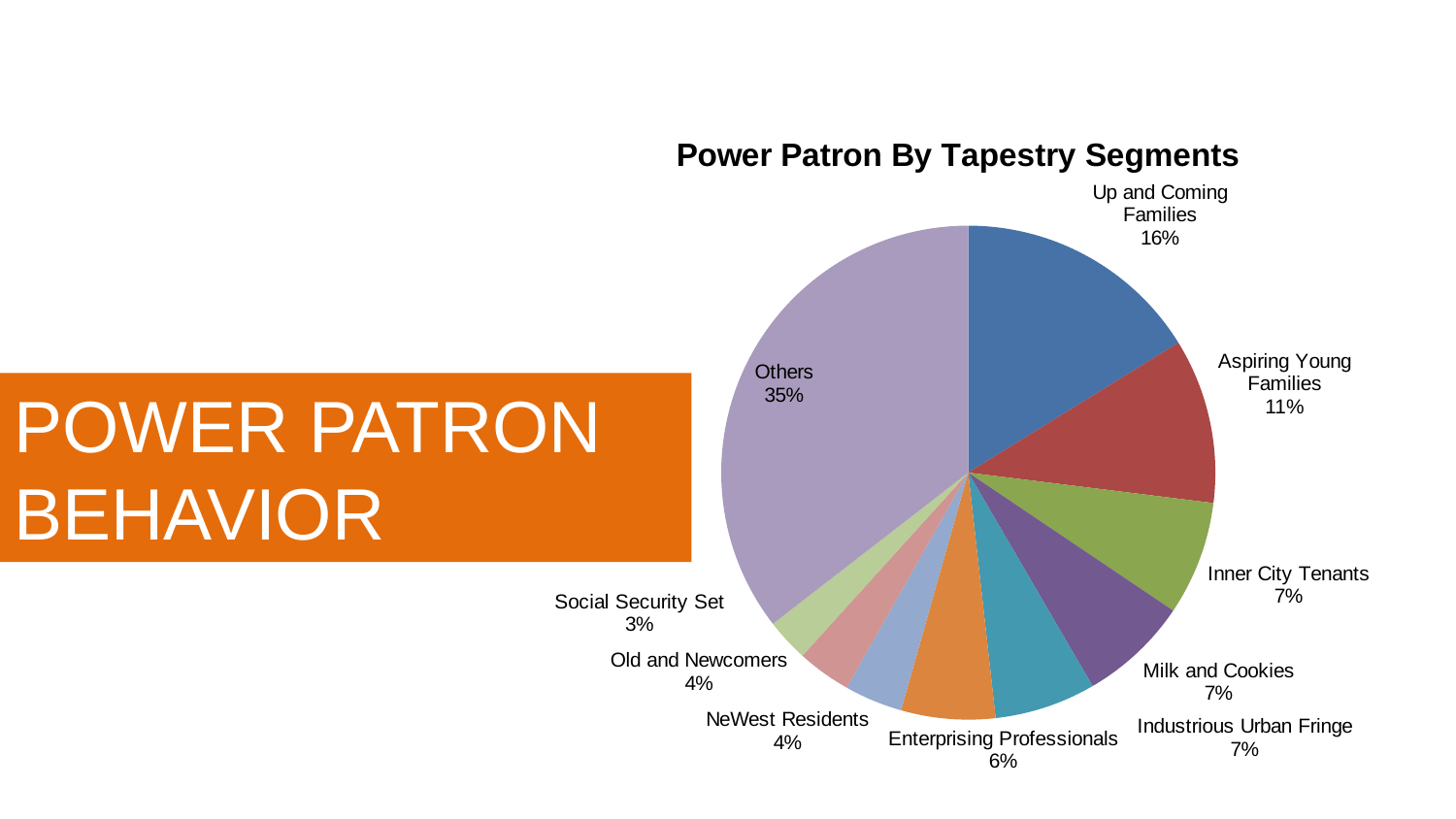

### Chart: Power Patron By Tapestry Segments

| Category |  |
|---|---|
| Up and Coming Families | 0.161824599511268 |
| Aspiring Young Families | 0.10782272905542 |
| Inner City Tenants | 0.0746975593568045 |
| Milk and Cookies | 0.0716806950855281 |
| Industrious Urban Fringe | 0.0662503393972305 |
| Enterprising Professionals | 0.0616345370621776 |
| NeWest Residents | 0.0379823211753703 |
| Old and Newcomers | 0.0352369746885088 |
| Social Security Set | 0.0280568377228709 |
| Others | 0.354813406944822 |
POWER PATRON BEHAVIOR